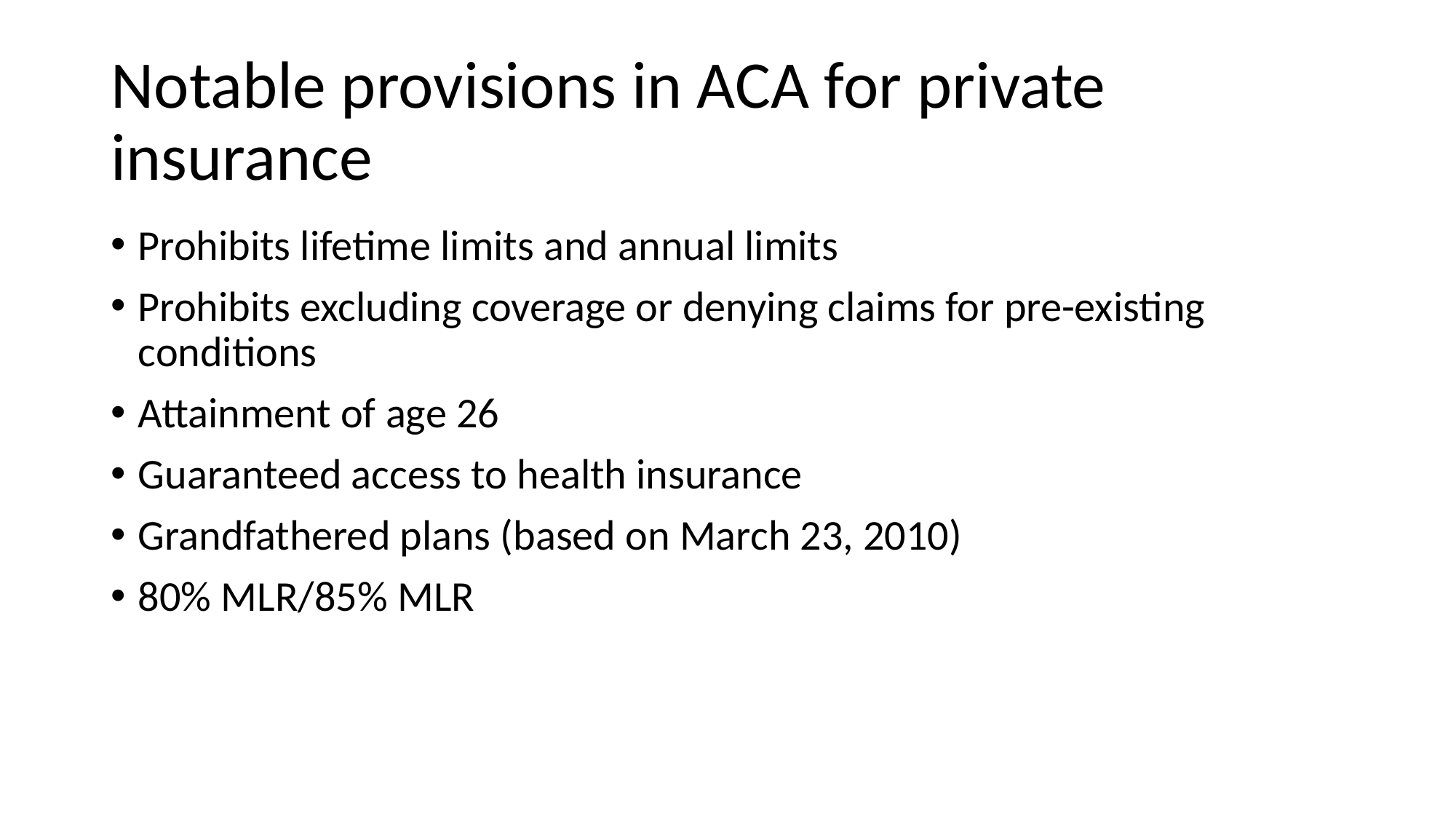

# Notable provisions in ACA for private insurance
Prohibits lifetime limits and annual limits
Prohibits excluding coverage or denying claims for pre-existing conditions
Attainment of age 26
Guaranteed access to health insurance
Grandfathered plans (based on March 23, 2010)
80% MLR/85% MLR